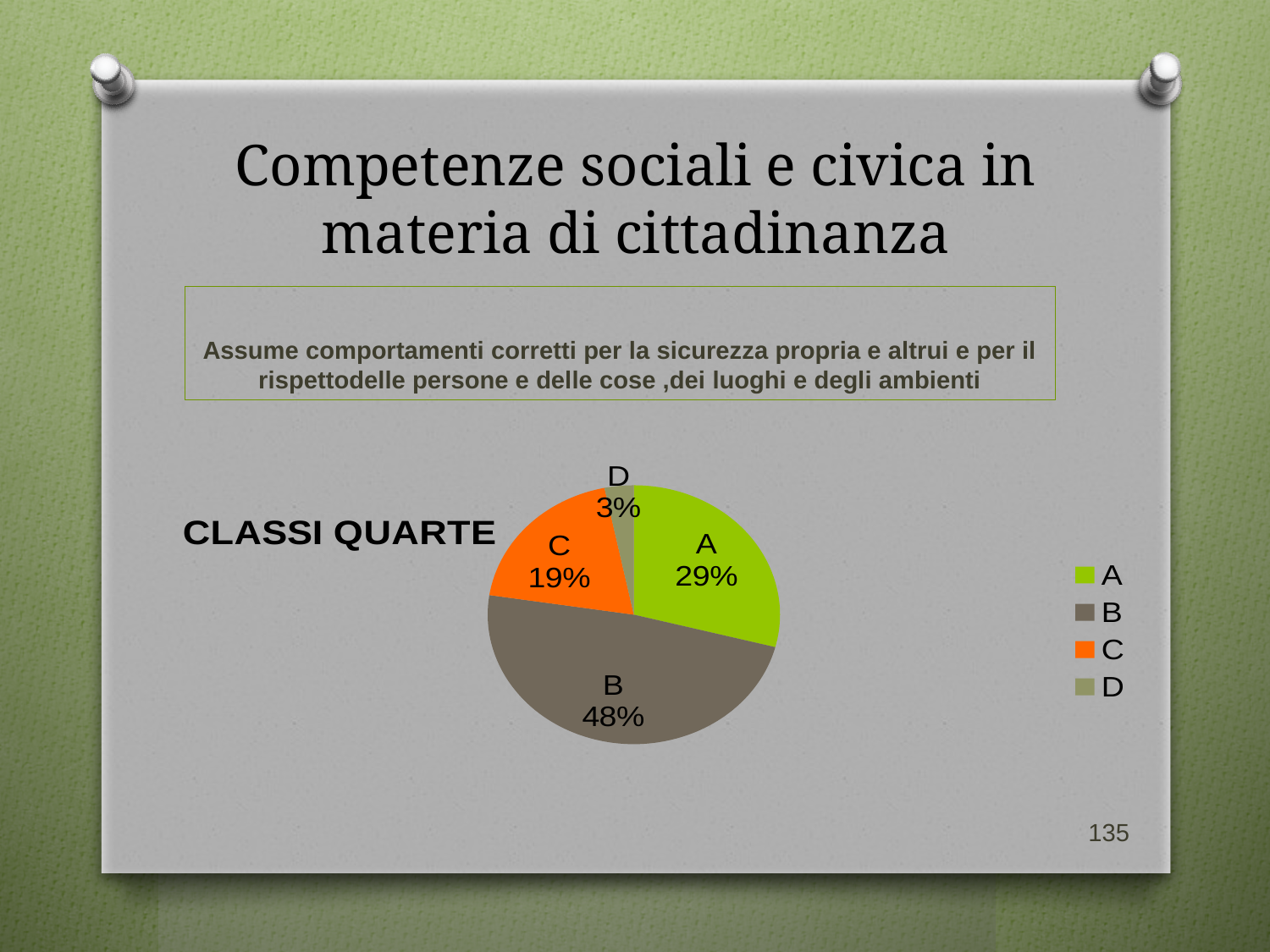

# Competenze sociali e civica in materia di cittadinanza
Assume comportamenti corretti per la sicurezza propria e altrui e per il rispettodelle persone e delle cose ,dei luoghi e degli ambienti

### Chart:

| Category | CLASSI QUARTE |
|---|---|
| A | 18.0 |
| B | 30.0 |
| C | 12.0 |
| D | 2.0 |
135